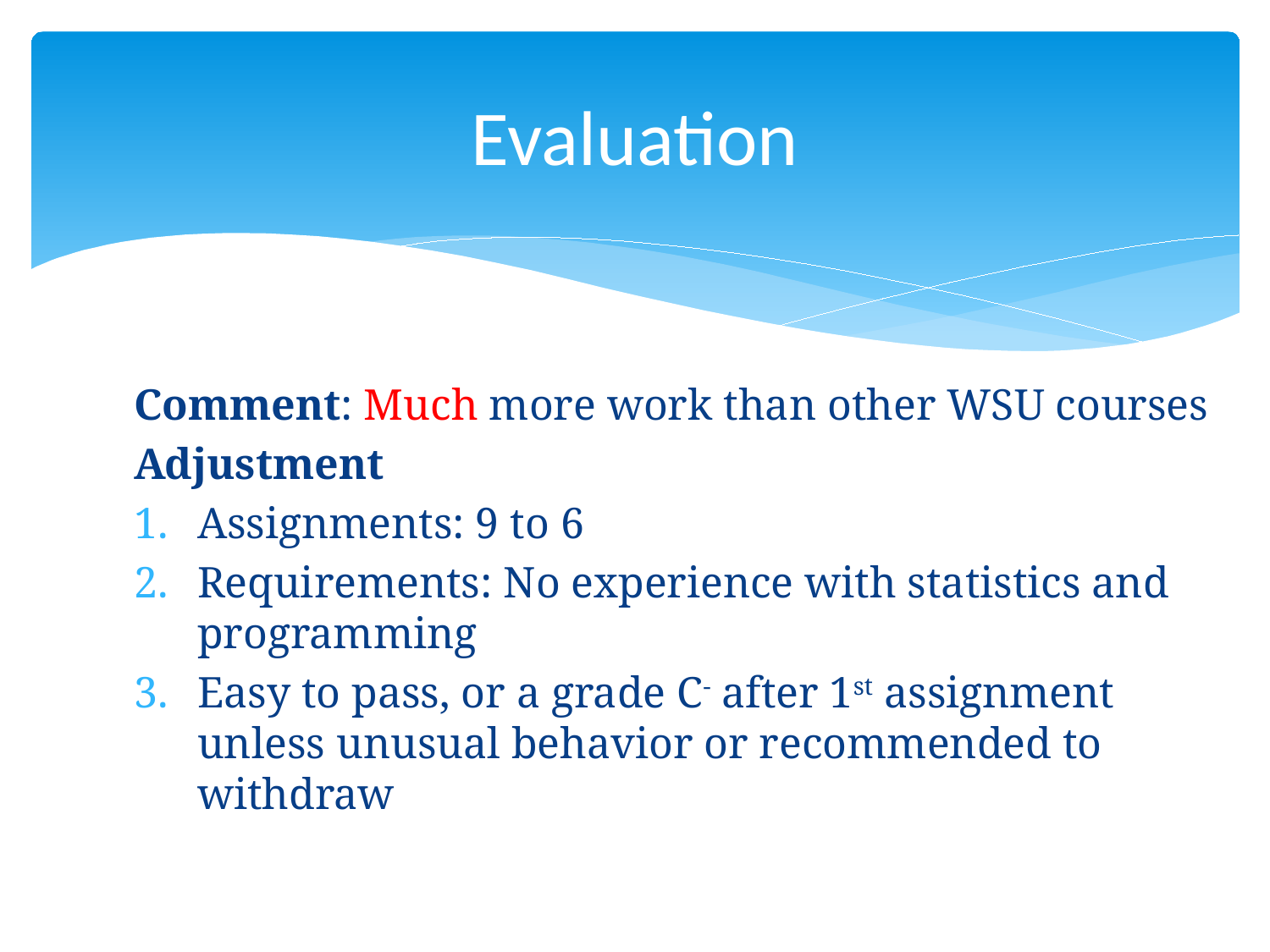

# Evaluation
Comment: Much more work than other WSU courses
Adjustment
Assignments: 9 to 6
Requirements: No experience with statistics and programming
Easy to pass, or a grade C- after 1st assignment unless unusual behavior or recommended to withdraw